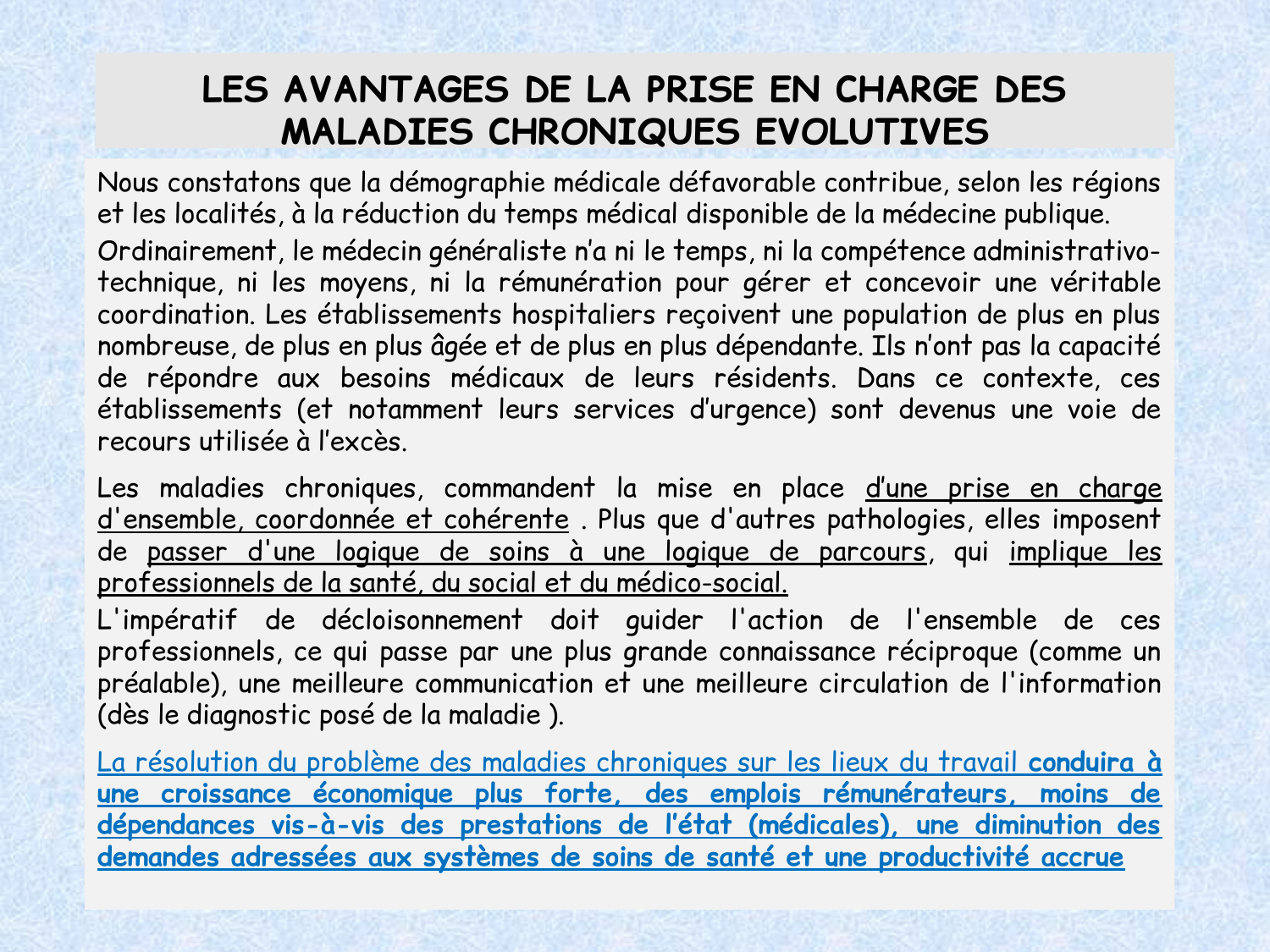

# LES AVANTAGES DE LA PRISE EN CHARGE DES MALADIES CHRONIQUES EVOLUTIVES
Nous constatons que la démographie médicale défavorable contribue, selon les régions et les localités, à la réduction du temps médical disponible de la médecine publique.
Ordinairement, le médecin généraliste n’a ni le temps, ni la compétence administrativo-technique, ni les moyens, ni la rémunération pour gérer et concevoir une véritable coordination. Les établissements hospitaliers reçoivent une population de plus en plus nombreuse, de plus en plus âgée et de plus en plus dépendante. Ils n’ont pas la capacité de répondre aux besoins médicaux de leurs résidents. Dans ce contexte, ces établissements (et notamment leurs services d’urgence) sont devenus une voie de recours utilisée à l’excès.

Les maladies chroniques, commandent la mise en place d’une prise en charge d'ensemble, coordonnée et cohérente . Plus que d'autres pathologies, elles imposent de passer d'une logique de soins à une logique de parcours, qui implique les professionnels de la santé, du social et du médico-social.
L'impératif de décloisonnement doit guider l'action de l'ensemble de ces professionnels, ce qui passe par une plus grande connaissance réciproque (comme un préalable), une meilleure communication et une meilleure circulation de l'information (dès le diagnostic posé de la maladie ).

La résolution du problème des maladies chroniques sur les lieux du travail conduira à une croissance économique plus forte, des emplois rémunérateurs, moins de dépendances vis-à-vis des prestations de l’état (médicales), une diminution des demandes adressées aux systèmes de soins de santé et une productivité accrue